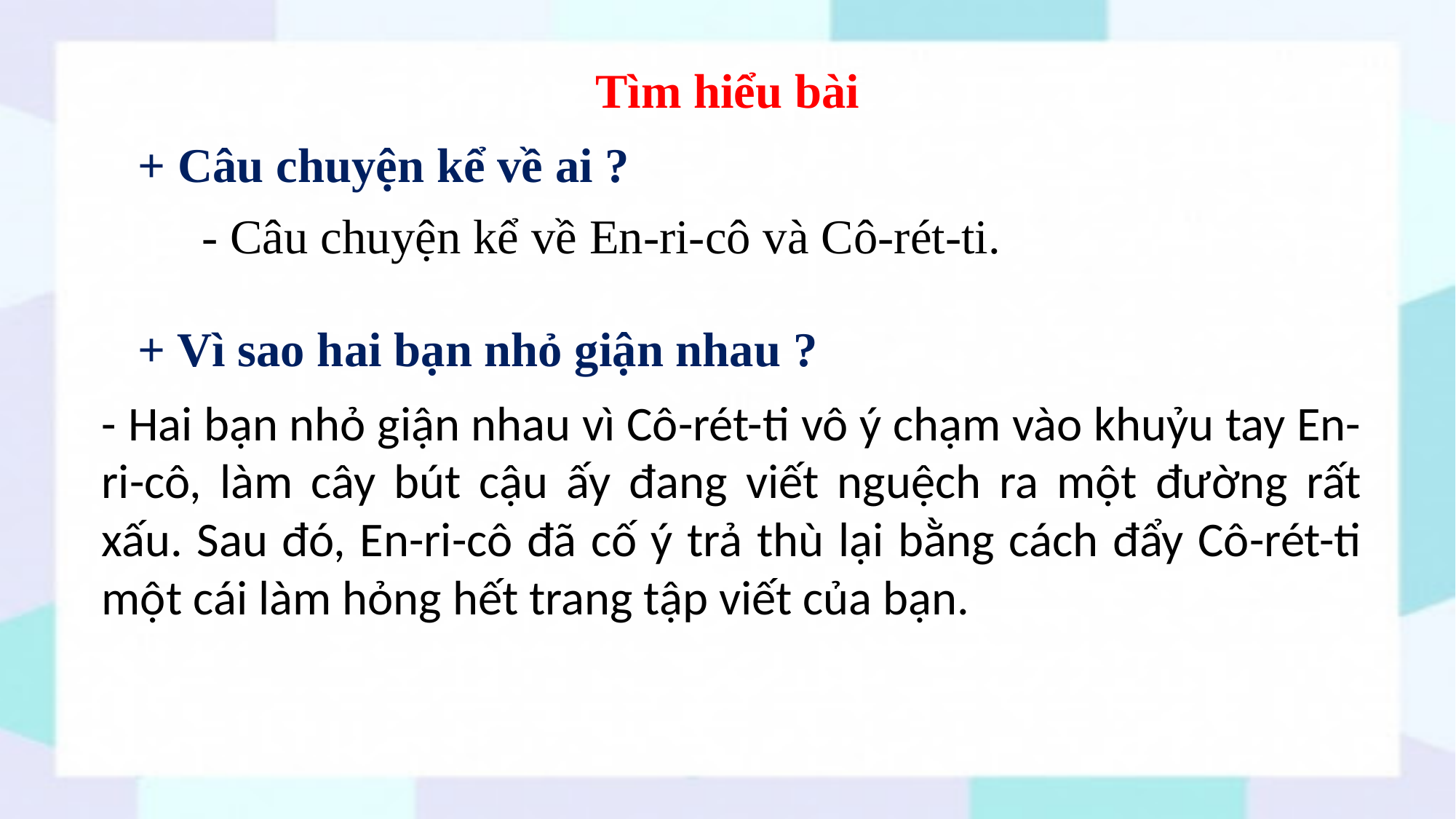

Tìm hiểu bài
+ Câu chuyện kể về ai ?
- Câu chuyện kể về En-ri-cô và Cô-rét-ti.
+ Vì sao hai bạn nhỏ giận nhau ?
- Hai bạn nhỏ giận nhau vì Cô-rét-ti vô ý chạm vào khuỷu tay En-ri-cô, làm cây bút cậu ấy đang viết nguệch ra một đường rất xấu. Sau đó, En-ri-cô đã cố ý trả thù lại bằng cách đẩy Cô-rét-ti một cái làm hỏng hết trang tập viết của bạn.